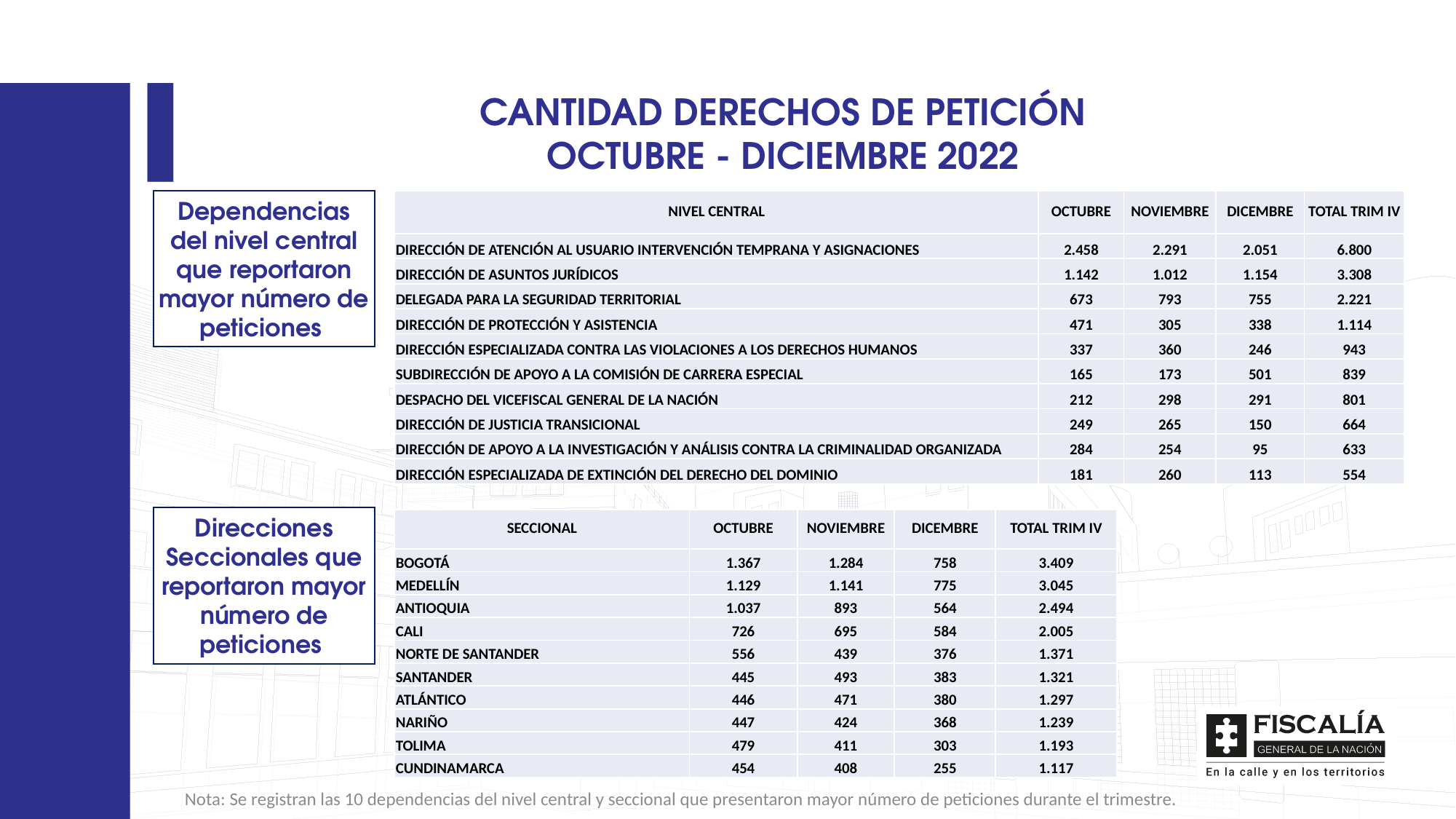

CANTIDAD DERECHOS DE PETICIÓN
OCTUBRE - DICIEMBRE 2022
Dependencias del nivel central que reportaron mayor número de peticiones
| NIVEL CENTRAL | OCTUBRE | NOVIEMBRE | DICEMBRE | TOTAL TRIM IV |
| --- | --- | --- | --- | --- |
| DIRECCIÓN DE ATENCIÓN AL USUARIO INTERVENCIÓN TEMPRANA Y ASIGNACIONES | 2.458 | 2.291 | 2.051 | 6.800 |
| DIRECCIÓN DE ASUNTOS JURÍDICOS | 1.142 | 1.012 | 1.154 | 3.308 |
| DELEGADA PARA LA SEGURIDAD TERRITORIAL | 673 | 793 | 755 | 2.221 |
| DIRECCIÓN DE PROTECCIÓN Y ASISTENCIA | 471 | 305 | 338 | 1.114 |
| DIRECCIÓN ESPECIALIZADA CONTRA LAS VIOLACIONES A LOS DERECHOS HUMANOS | 337 | 360 | 246 | 943 |
| SUBDIRECCIÓN DE APOYO A LA COMISIÓN DE CARRERA ESPECIAL | 165 | 173 | 501 | 839 |
| DESPACHO DEL VICEFISCAL GENERAL DE LA NACIÓN | 212 | 298 | 291 | 801 |
| DIRECCIÓN DE JUSTICIA TRANSICIONAL | 249 | 265 | 150 | 664 |
| DIRECCIÓN DE APOYO A LA INVESTIGACIÓN Y ANÁLISIS CONTRA LA CRIMINALIDAD ORGANIZADA | 284 | 254 | 95 | 633 |
| DIRECCIÓN ESPECIALIZADA DE EXTINCIÓN DEL DERECHO DEL DOMINIO | 181 | 260 | 113 | 554 |
Direcciones Seccionales que reportaron mayor número de peticiones
| SECCIONAL | OCTUBRE | NOVIEMBRE | DICEMBRE | TOTAL TRIM IV |
| --- | --- | --- | --- | --- |
| BOGOTÁ | 1.367 | 1.284 | 758 | 3.409 |
| MEDELLÍN | 1.129 | 1.141 | 775 | 3.045 |
| ANTIOQUIA | 1.037 | 893 | 564 | 2.494 |
| CALI | 726 | 695 | 584 | 2.005 |
| NORTE DE SANTANDER | 556 | 439 | 376 | 1.371 |
| SANTANDER | 445 | 493 | 383 | 1.321 |
| ATLÁNTICO | 446 | 471 | 380 | 1.297 |
| NARIÑO | 447 | 424 | 368 | 1.239 |
| TOLIMA | 479 | 411 | 303 | 1.193 |
| CUNDINAMARCA | 454 | 408 | 255 | 1.117 |
Nota: Se registran las 10 dependencias del nivel central y seccional que presentaron mayor número de peticiones durante el trimestre.